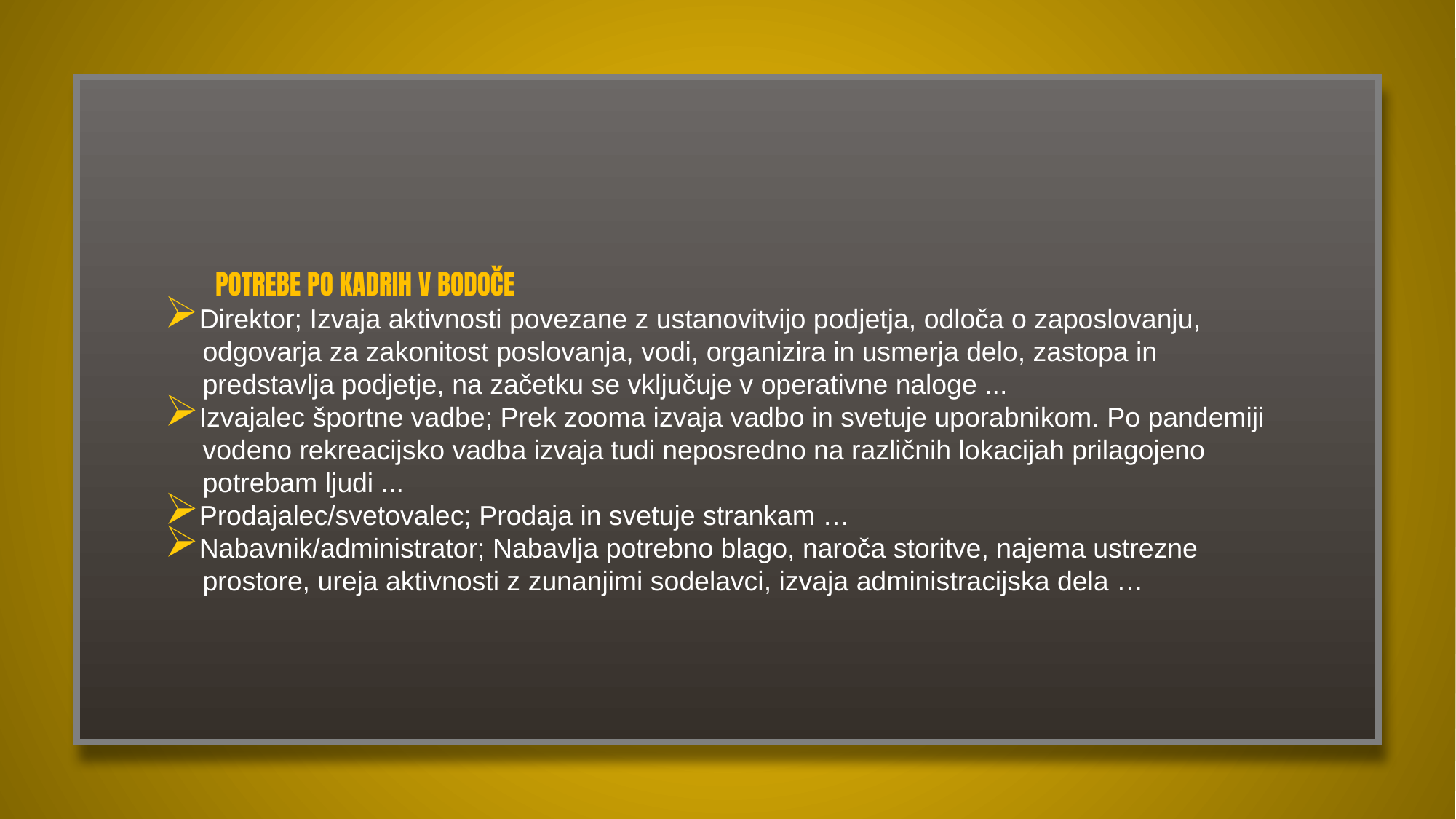

#
        POTREBE PO KADRIH V BODOČE
Direktor; Izvaja aktivnosti povezane z ustanovitvijo podjetja, odloča o zaposlovanju,
     odgovarja za zakonitost poslovanja, vodi, organizira in usmerja delo, zastopa in
     predstavlja podjetje, na začetku se vključuje v operativne naloge ...
Izvajalec športne vadbe; Prek zooma izvaja vadbo in svetuje uporabnikom. Po pandemiji
     vodeno rekreacijsko vadba izvaja tudi neposredno na različnih lokacijah prilagojeno
     potrebam ljudi ...
Prodajalec/svetovalec; Prodaja in svetuje strankam …
Nabavnik/administrator; Nabavlja potrebno blago, naroča storitve, najema ustrezne
     prostore, ureja aktivnosti z zunanjimi sodelavci, izvaja administracijska dela …